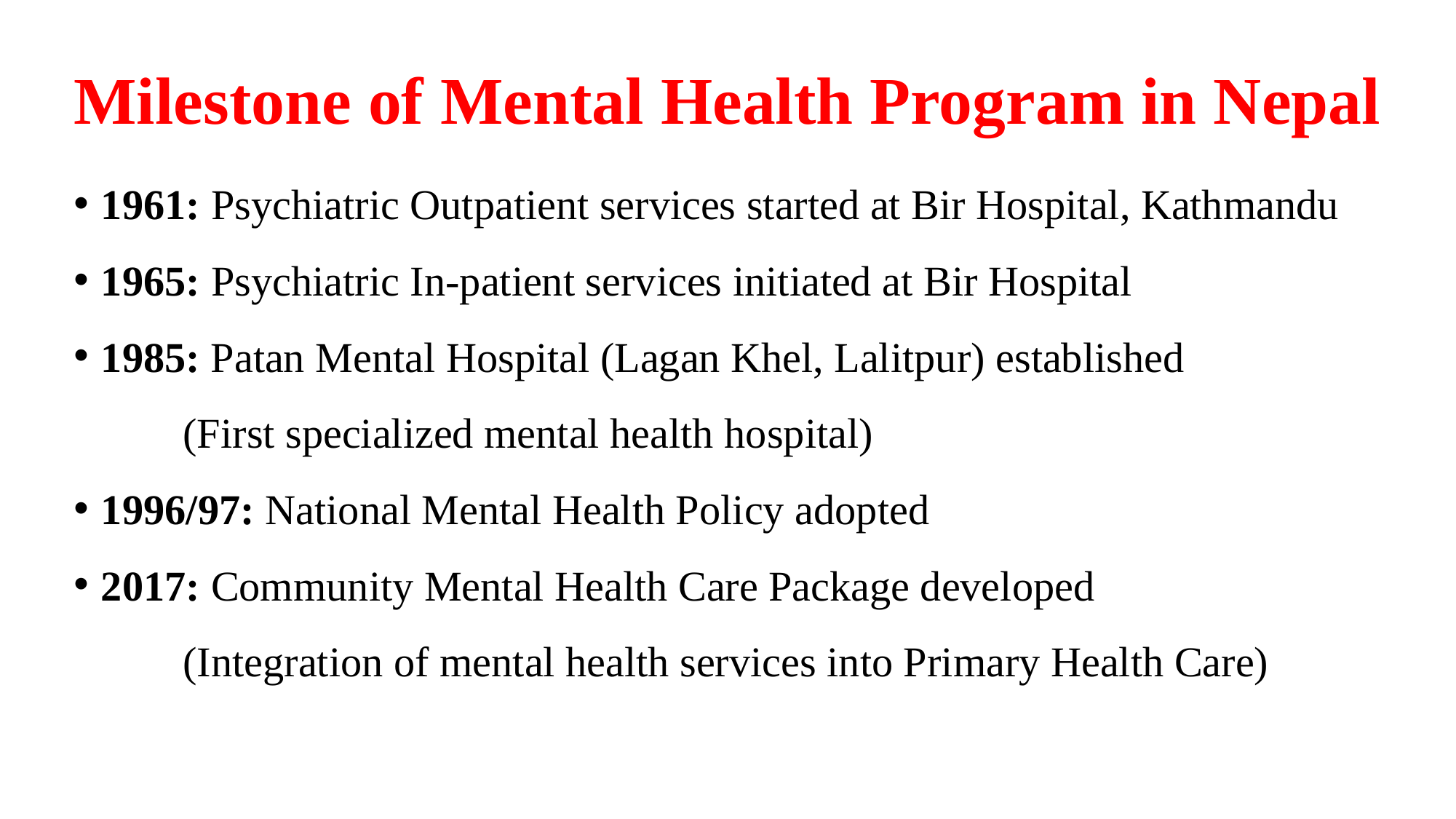

# Milestone of Mental Health Program in Nepal
1961: Psychiatric Outpatient services started at Bir Hospital, Kathmandu
1965: Psychiatric In-patient services initiated at Bir Hospital
1985: Patan Mental Hospital (Lagan Khel, Lalitpur) established
	(First specialized mental health hospital)
1996/97: National Mental Health Policy adopted
2017: Community Mental Health Care Package developed
	(Integration of mental health services into Primary Health Care)